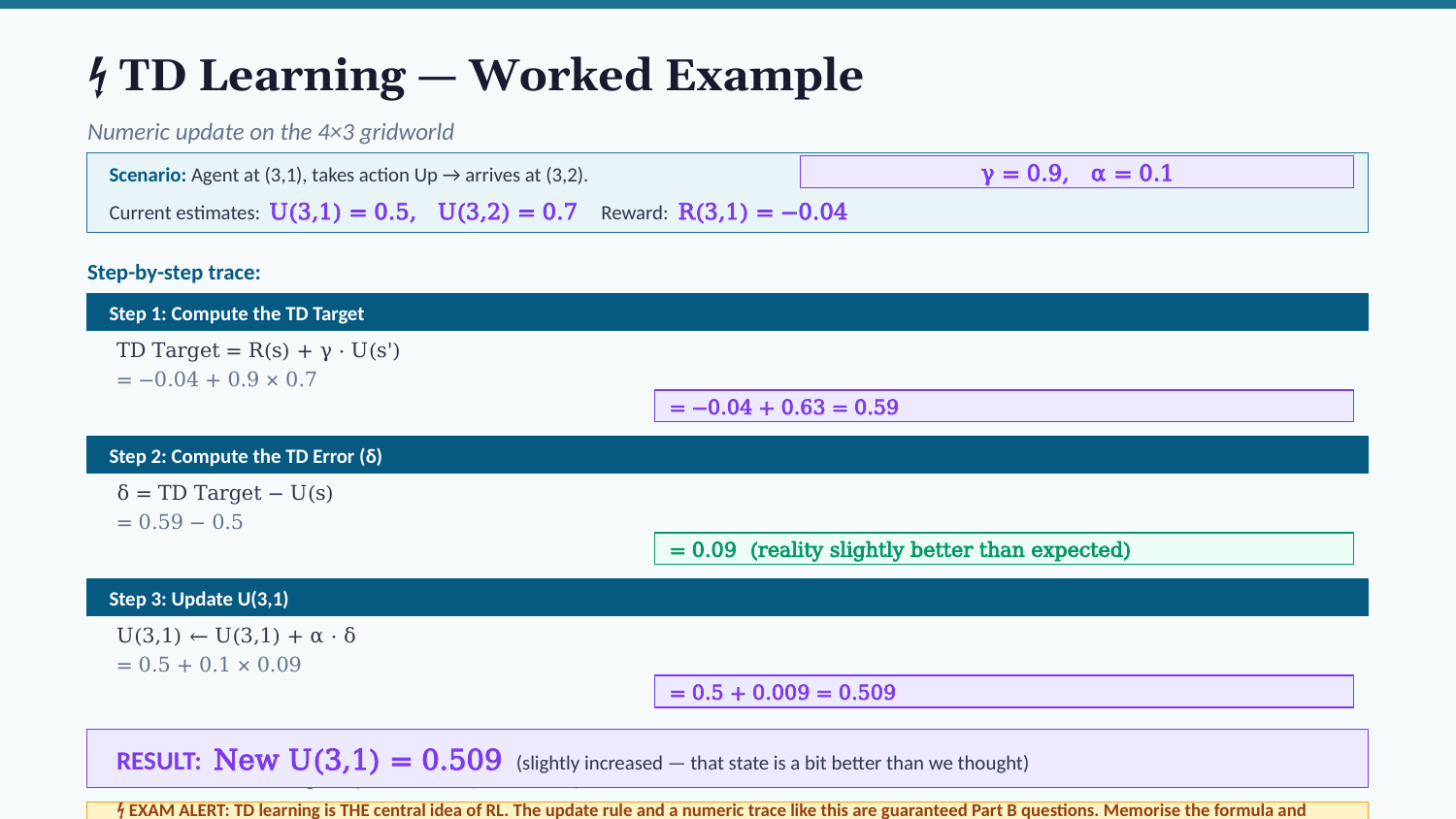

⚡ TD Learning — Worked Example
Numeric update on the 4×3 gridworld

Scenario: Agent at (3,1), takes action Up → arrives at (3,2).

γ = 0.9,   α = 0.1
Current estimates:  U(3,1) = 0.5,   U(3,2) = 0.7     Reward:  R(3,1) = −0.04
Step-by-step trace:

Step 1: Compute the TD Target
TD Target = R(s) + γ · U(s')
= −0.04 + 0.9 × 0.7

= −0.04 + 0.63 = 0.59

Step 2: Compute the TD Error (δ)
δ = TD Target − U(s)
= 0.59 − 0.5

= 0.09  (reality slightly better than expected)

Step 3: Update U(3,1)
U(3,1) ← U(3,1) + α · δ
= 0.5 + 0.1 × 0.09

= 0.5 + 0.009 = 0.509

RESULT:  New U(3,1) = 0.509   (slightly increased — that state is a bit better than we thought)
PECST522 — Artificial Intelligence | B.Tech CSE S5 (2024 Scheme)

⚡ EXAM ALERT: TD learning is THE central idea of RL. The update rule and a numeric trace like this are guaranteed Part B questions. Memorise the formula and practise the arithmetic.